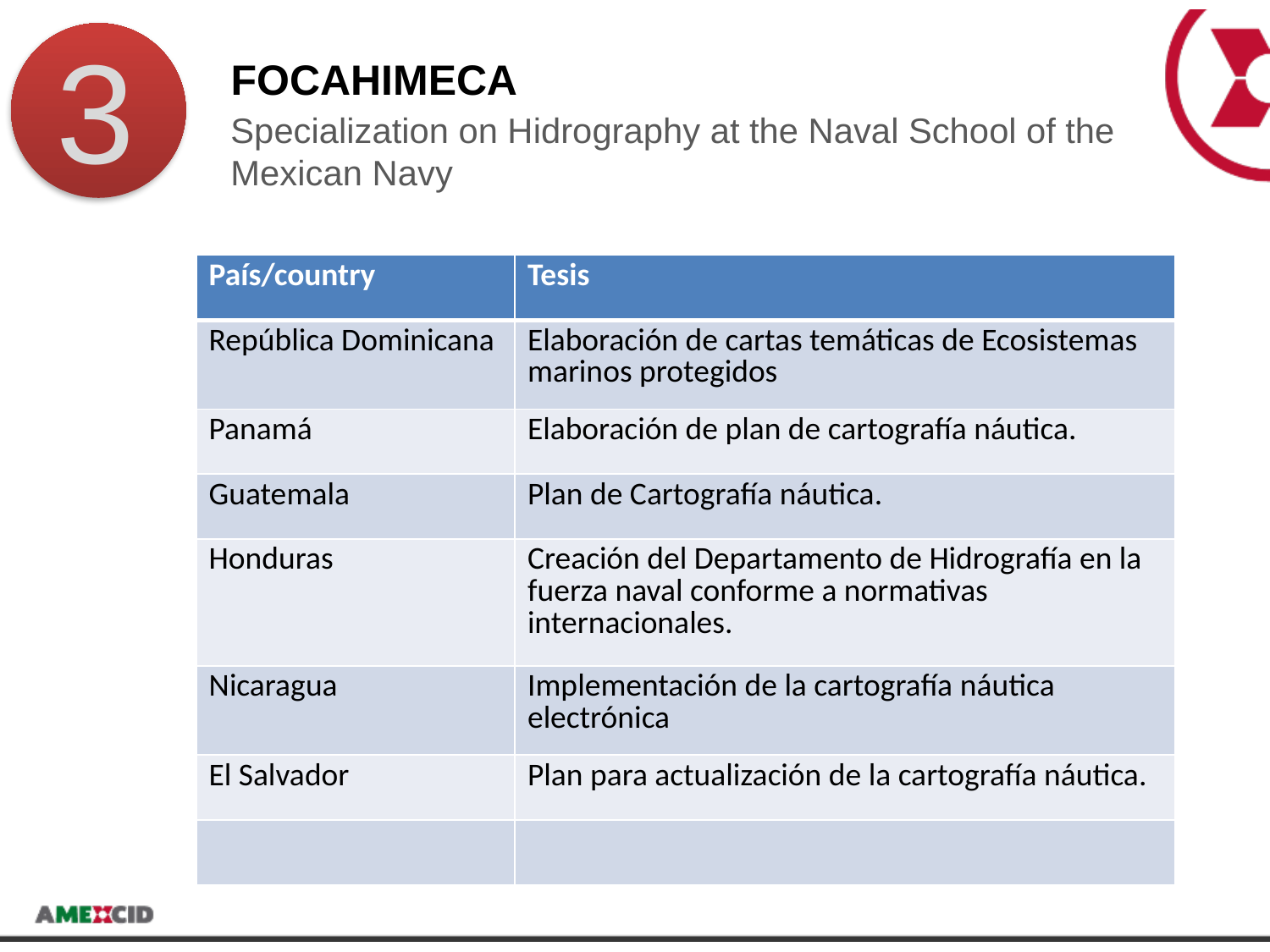

3

FOCAHIMECA
Specialization on Hidrography at the Naval School of the Mexican Navy
| País/country | Tesis |
| --- | --- |
| República Dominicana | Elaboración de cartas temáticas de Ecosistemas marinos protegidos |
| Panamá | Elaboración de plan de cartografía náutica. |
| Guatemala | Plan de Cartografía náutica. |
| Honduras | Creación del Departamento de Hidrografía en la fuerza naval conforme a normativas internacionales. |
| Nicaragua | Implementación de la cartografía náutica electrónica |
| El Salvador | Plan para actualización de la cartografía náutica. |
|  |  |